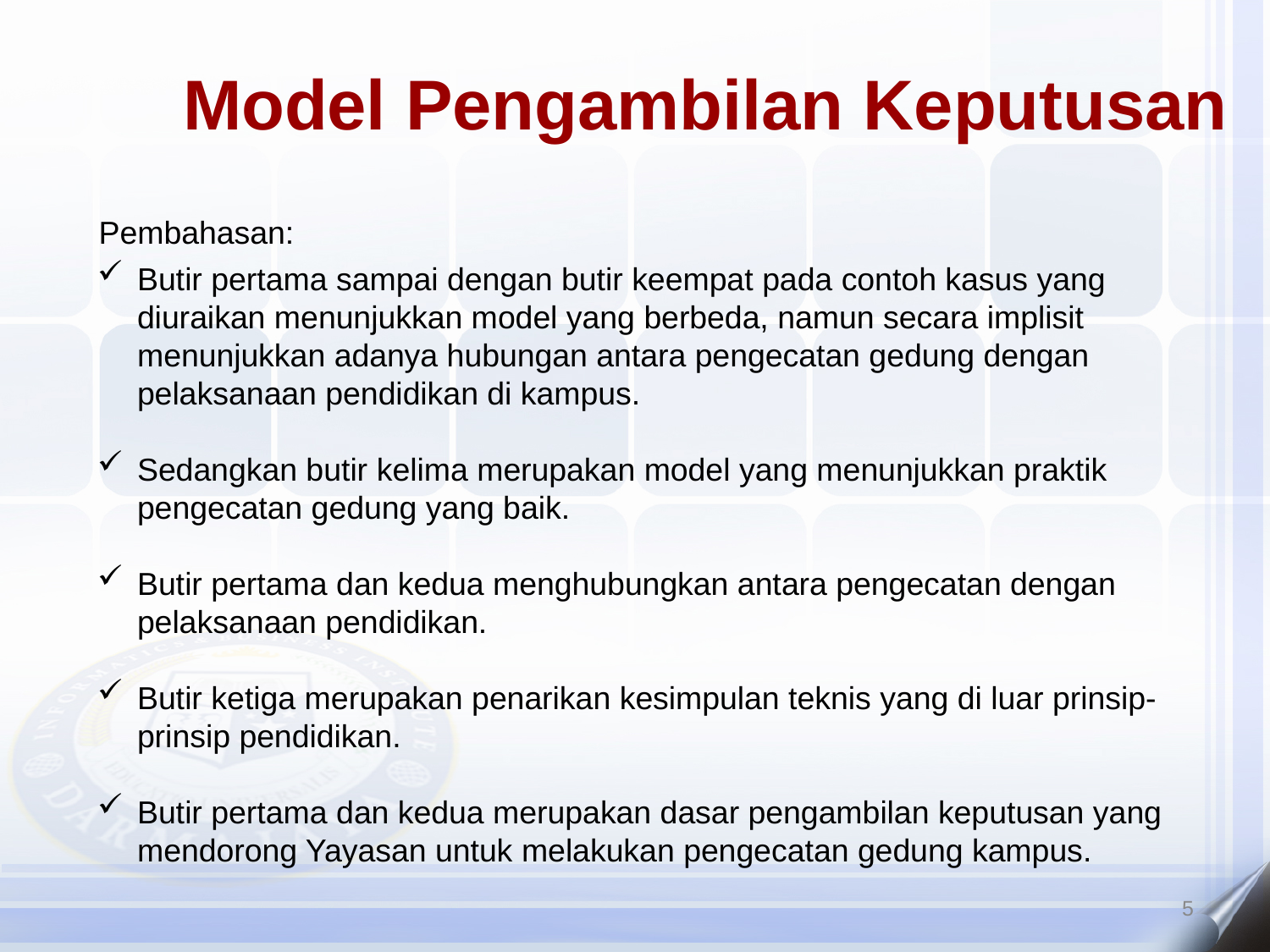

Model Pengambilan Keputusan
Pembahasan:
Butir pertama sampai dengan butir keempat pada contoh kasus yang diuraikan menunjukkan model yang berbeda, namun secara implisit menunjukkan adanya hubungan antara pengecatan gedung dengan pelaksanaan pendidikan di kampus.

Sedangkan butir kelima merupakan model yang menunjukkan praktik pengecatan gedung yang baik.

Butir pertama dan kedua menghubungkan antara pengecatan dengan pelaksanaan pendidikan.

Butir ketiga merupakan penarikan kesimpulan teknis yang di luar prinsip-prinsip pendidikan.

Butir pertama dan kedua merupakan dasar pengambilan keputusan yang mendorong Yayasan untuk melakukan pengecatan gedung kampus.

5